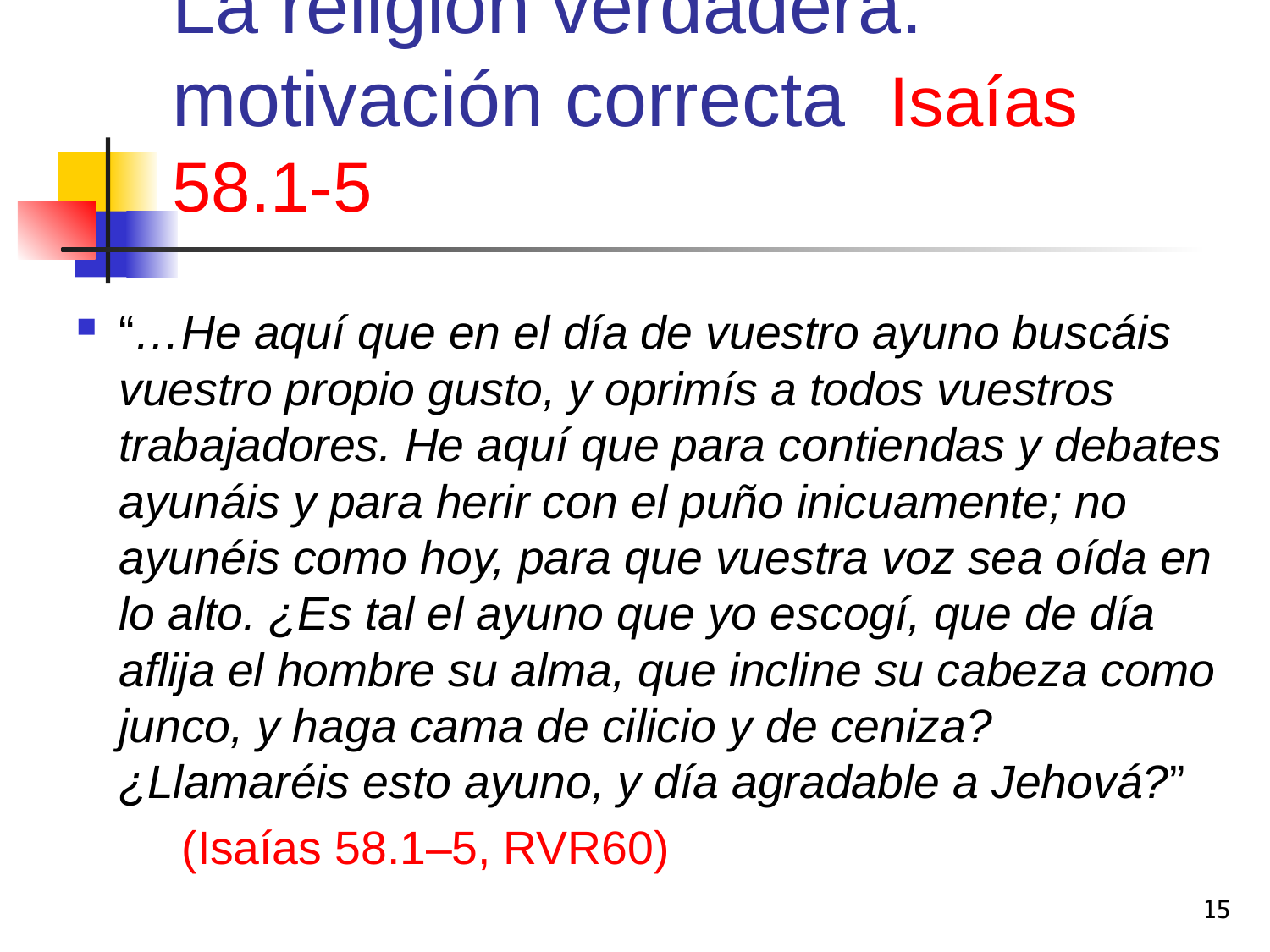

# La religión verdadera: motivación correcta  Isaías 58.1-5
“…He aquí que en el día de vuestro ayuno buscáis vuestro propio gusto, y oprimís a todos vuestros trabajadores. He aquí que para contiendas y debates ayunáis y para herir con el puño inicuamente; no ayunéis como hoy, para que vuestra voz sea oída en lo alto. ¿Es tal el ayuno que yo escogí, que de día aflija el hombre su alma, que incline su cabeza como junco, y haga cama de cilicio y de ceniza? ¿Llamaréis esto ayuno, y día agradable a Jehová?”
	(Isaías 58.1–5, RVR60)
15